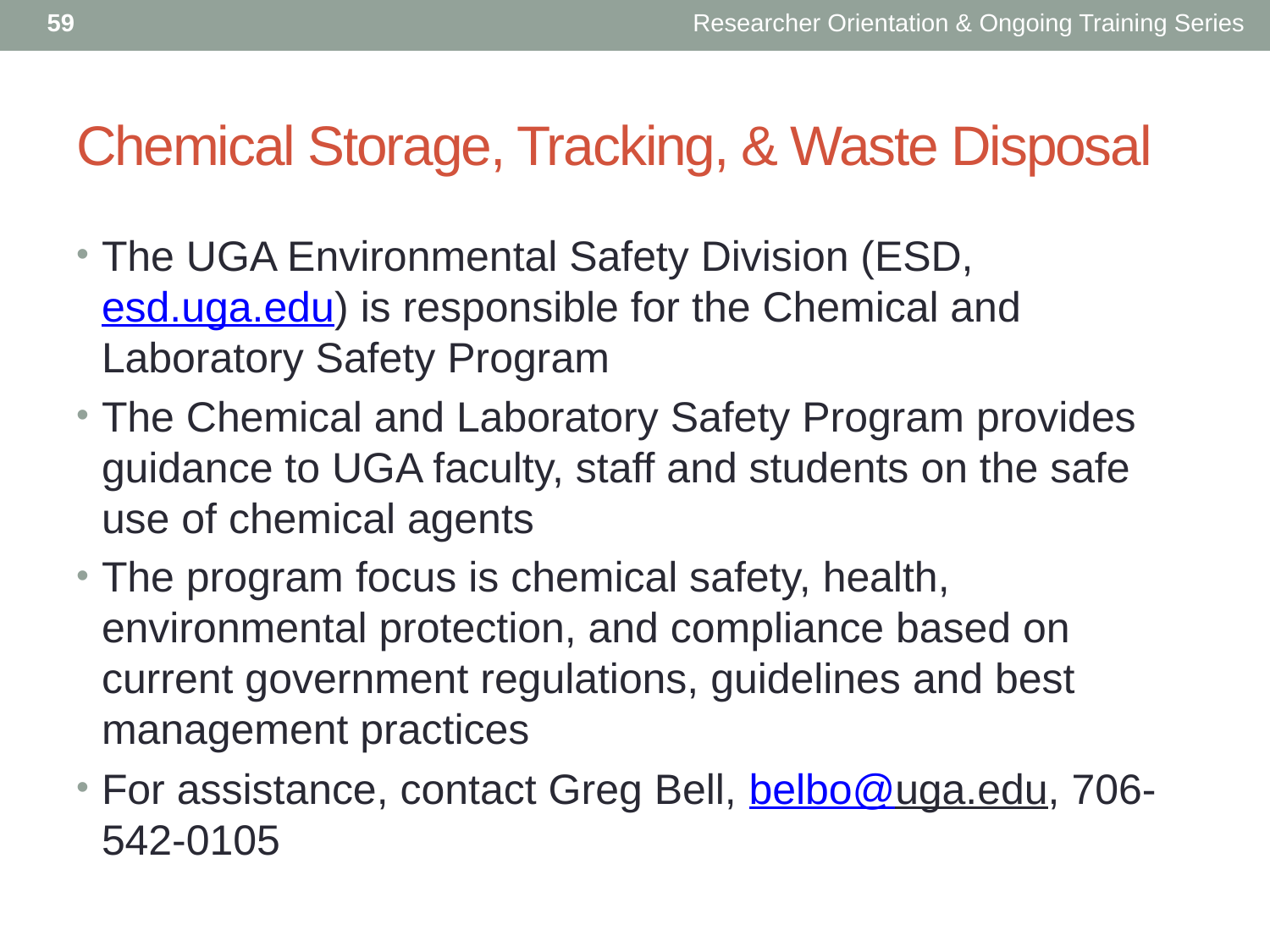

59
Researcher Orientation & Ongoing Training Series
# Chemical Storage, Tracking, & Waste Disposal
The UGA Environmental Safety Division (ESD, esd.uga.edu) is responsible for the Chemical and Laboratory Safety Program
The Chemical and Laboratory Safety Program provides guidance to UGA faculty, staff and students on the safe use of chemical agents
The program focus is chemical safety, health, environmental protection, and compliance based on current government regulations, guidelines and best management practices
For assistance, contact Greg Bell, belbo@uga.edu, 706-542-0105